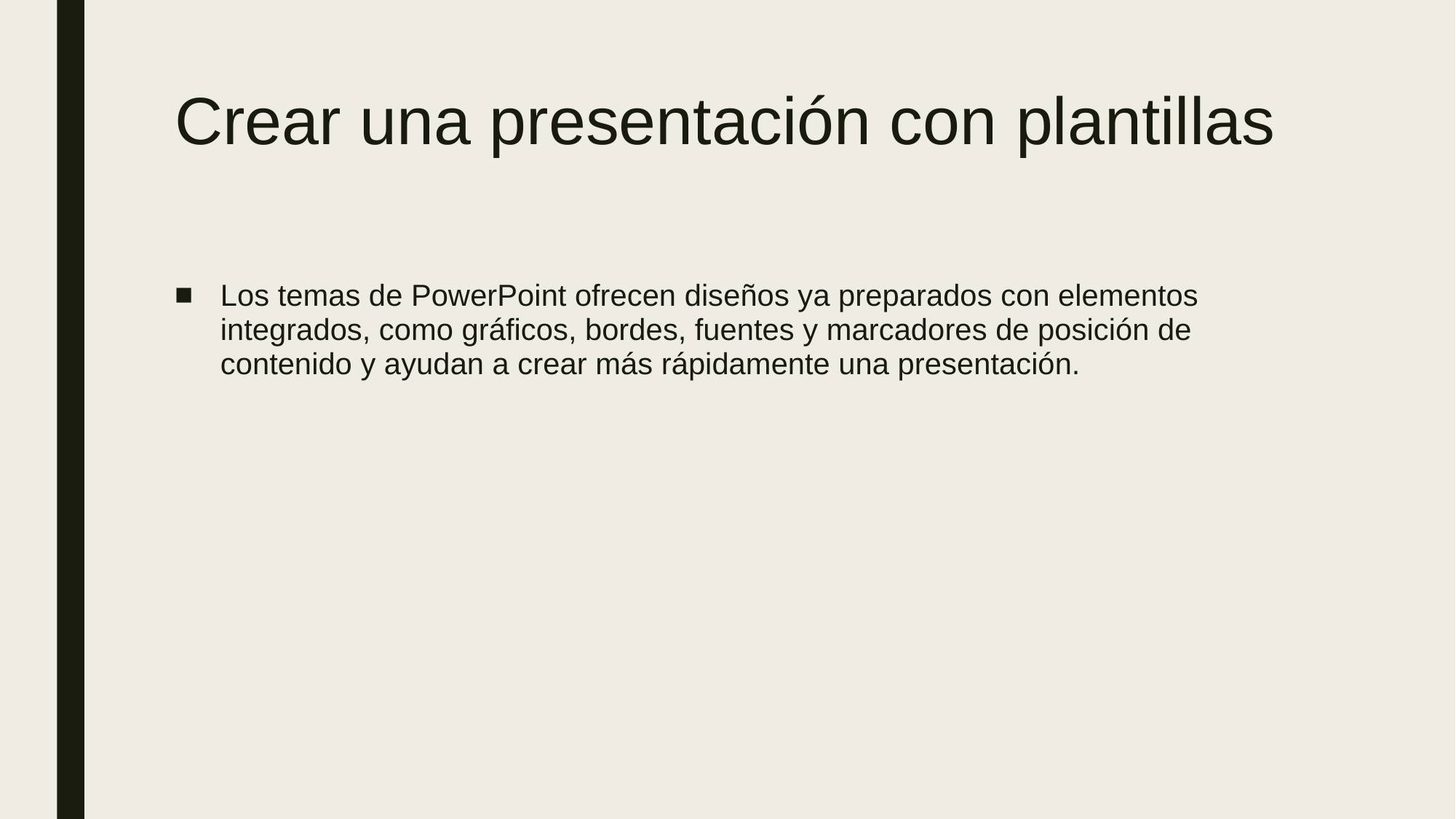

# Crear una presentación con plantillas
Los temas de PowerPoint ofrecen diseños ya preparados con elementos integrados, como gráficos, bordes, fuentes y marcadores de posición de contenido y ayudan a crear más rápidamente una presentación.